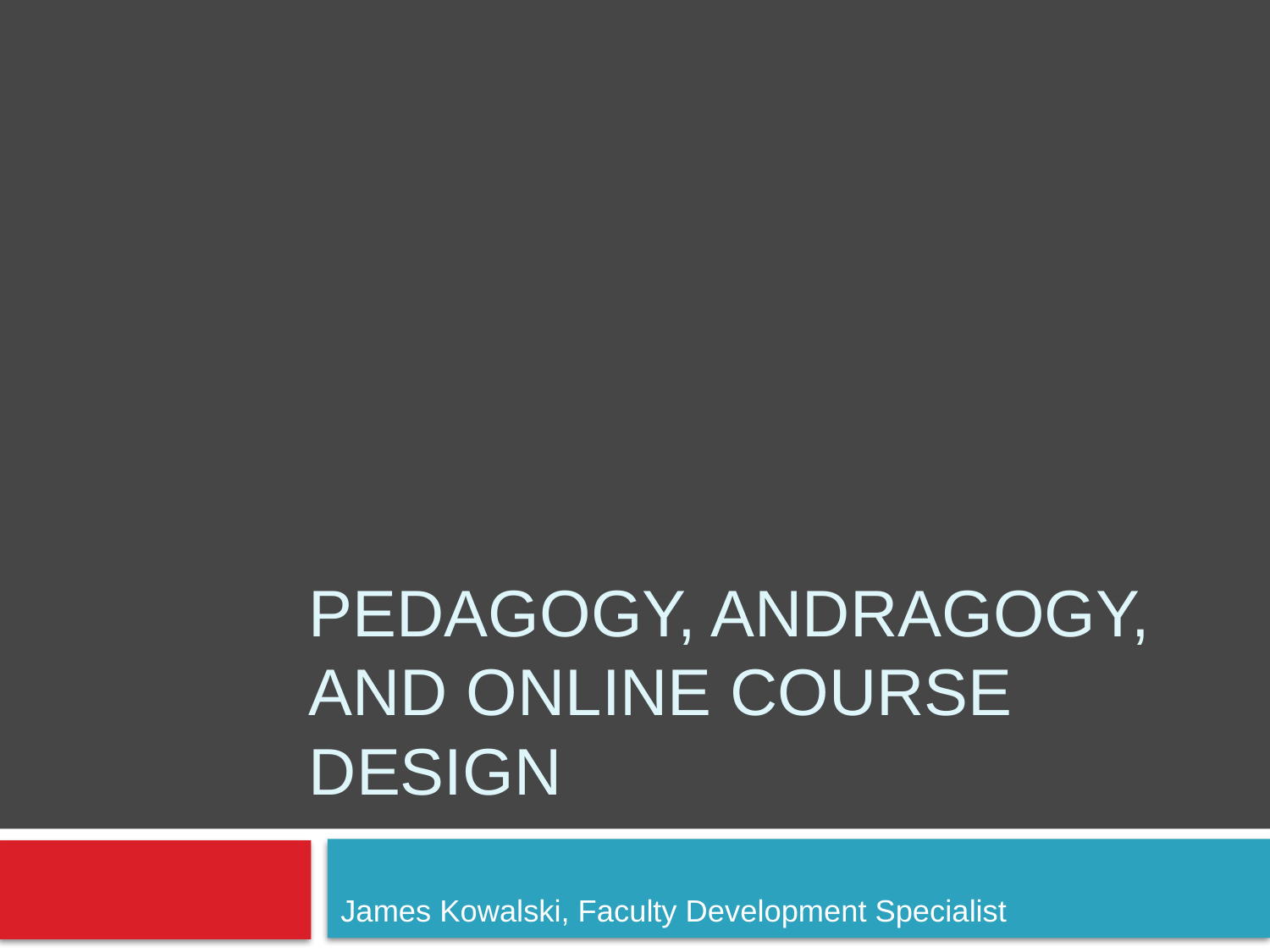

# Pedagogy, Andragogy, and online course design

James Kowalski, Faculty Development Specialist